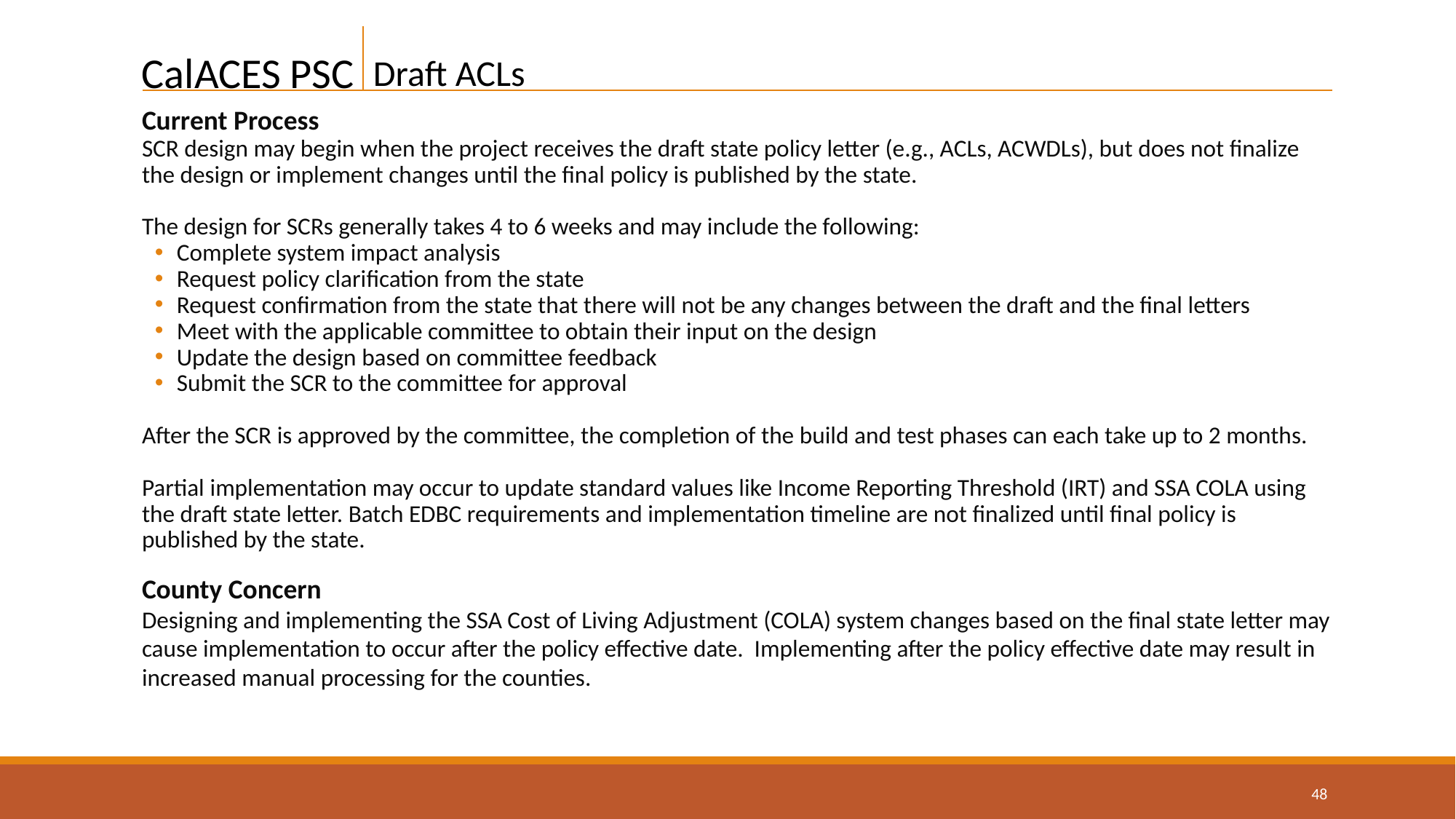

Draft ACLs
Current Process
SCR design may begin when the project receives the draft state policy letter (e.g., ACLs, ACWDLs), but does not finalize the design or implement changes until the final policy is published by the state.

The design for SCRs generally takes 4 to 6 weeks and may include the following:
Complete system impact analysis
Request policy clarification from the state
Request confirmation from the state that there will not be any changes between the draft and the final letters
Meet with the applicable committee to obtain their input on the design
Update the design based on committee feedback
Submit the SCR to the committee for approval

After the SCR is approved by the committee, the completion of the build and test phases can each take up to 2 months.

Partial implementation may occur to update standard values like Income Reporting Threshold (IRT) and SSA COLA using the draft state letter. Batch EDBC requirements and implementation timeline are not finalized until final policy is published by the state.

County Concern
Designing and implementing the SSA Cost of Living Adjustment (COLA) system changes based on the final state letter may cause implementation to occur after the policy effective date.  Implementing after the policy effective date may result in increased manual processing for the counties.

48